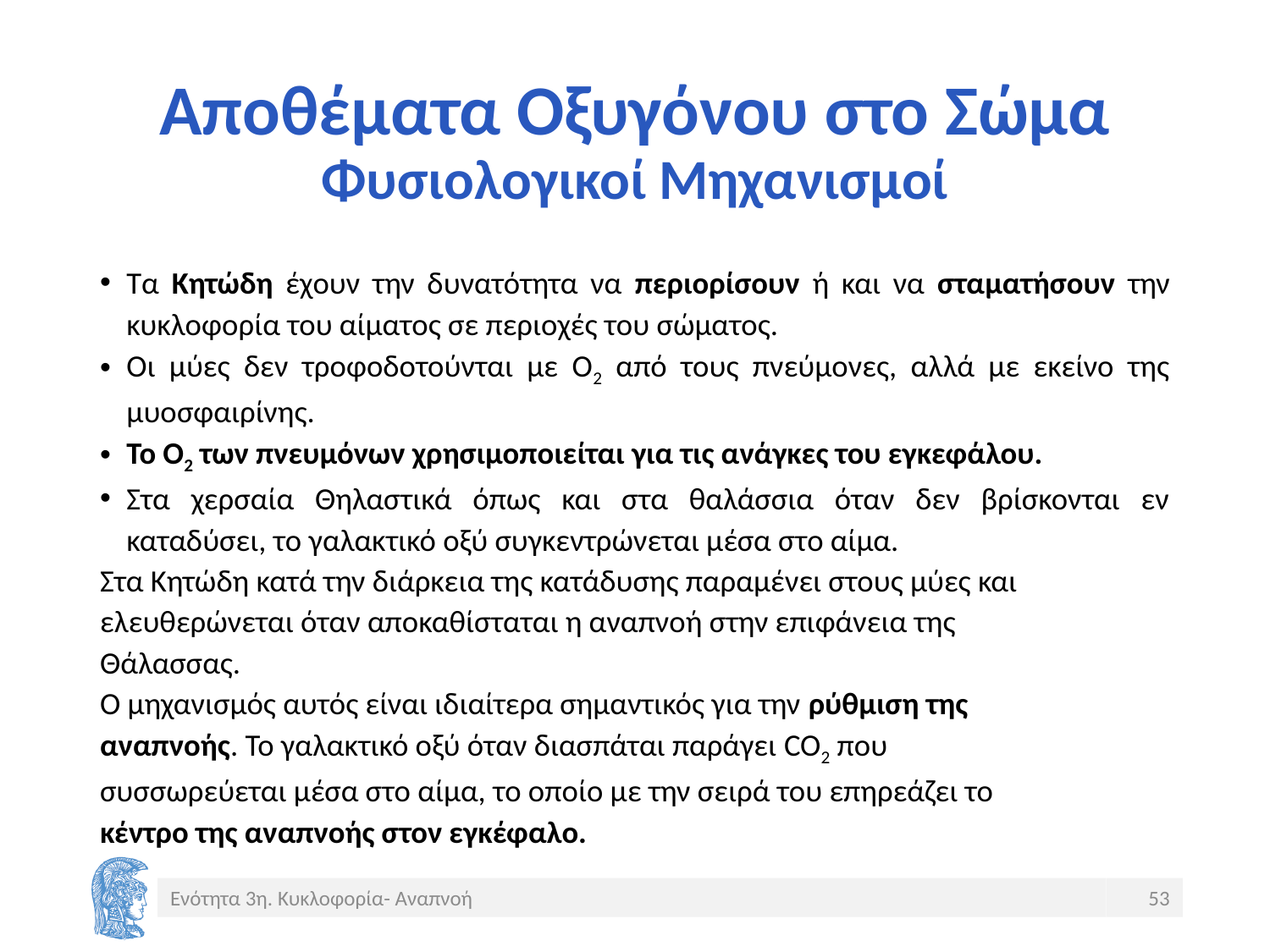

# Αποθέματα Οξυγόνου στο Σώμα Φυσιολογικοί Μηχανισμοί
Τα Κητώδη έχουν την δυνατότητα να περιορίσουν ή και να σταματήσουν την κυκλοφορία του αίματος σε περιοχές του σώματος.
Οι μύες δεν τροφοδοτούνται με Ο2 από τους πνεύμονες, αλλά με εκείνο της μυοσφαιρίνης.
Το Ο2 των πνευμόνων χρησιμοποιείται για τις ανάγκες του εγκεφάλου.
Στα χερσαία Θηλαστικά όπως και στα θαλάσσια όταν δεν βρίσκονται εν καταδύσει, το γαλακτικό οξύ συγκεντρώνεται μέσα στο αίμα.
Στα Κητώδη κατά την διάρκεια της κατάδυσης παραμένει στους μύες και
ελευθερώνεται όταν αποκαθίσταται η αναπνοή στην επιφάνεια της
Θάλασσας.
Ο μηχανισμός αυτός είναι ιδιαίτερα σημαντικός για την ρύθμιση της
αναπνοής. Το γαλακτικό οξύ όταν διασπάται παράγει CO2 που
συσσωρεύεται μέσα στο αίμα, το οποίο με την σειρά του επηρεάζει το
κέντρο της αναπνοής στον εγκέφαλο.

Ενότητα 3η. Κυκλοφορία- Αναπνοή
53